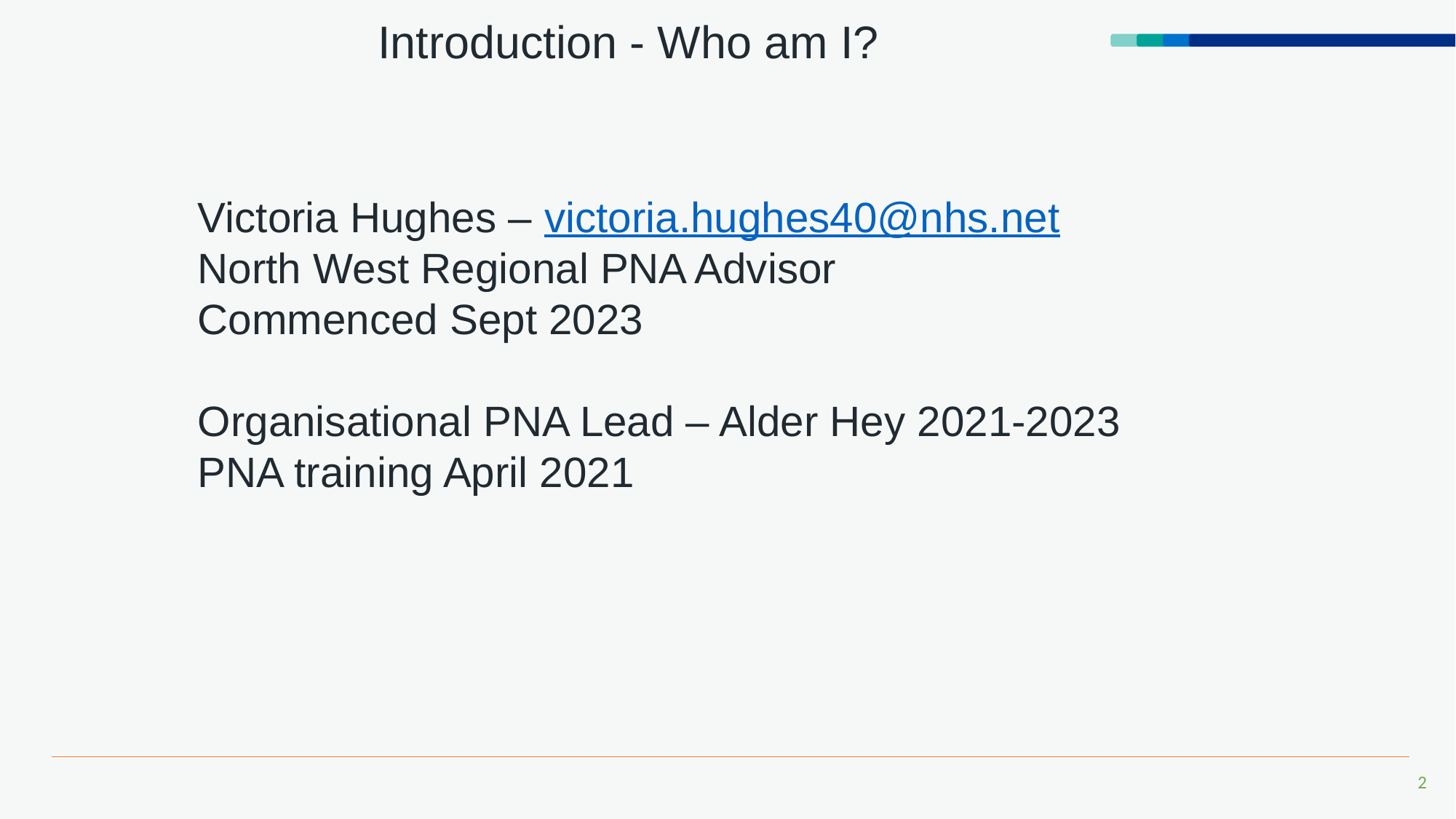

# Introduction - Who am I?

Victoria Hughes – victoria.hughes40@nhs.net
North West Regional PNA Advisor
Commenced Sept 2023

Organisational PNA Lead – Alder Hey 2021-2023
PNA training April 2021